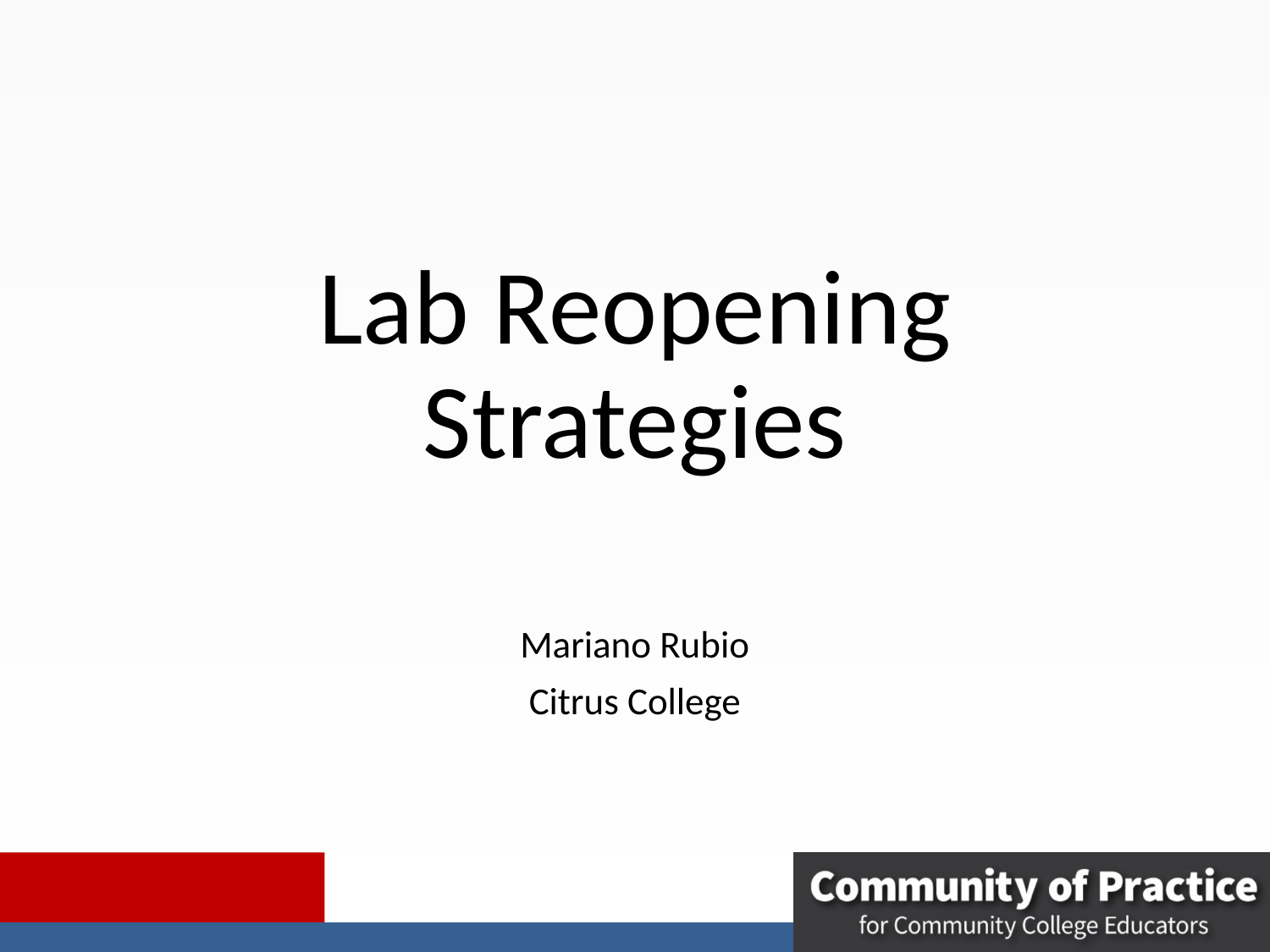

# Lab Reopening Strategies

Mariano Rubio
Citrus College